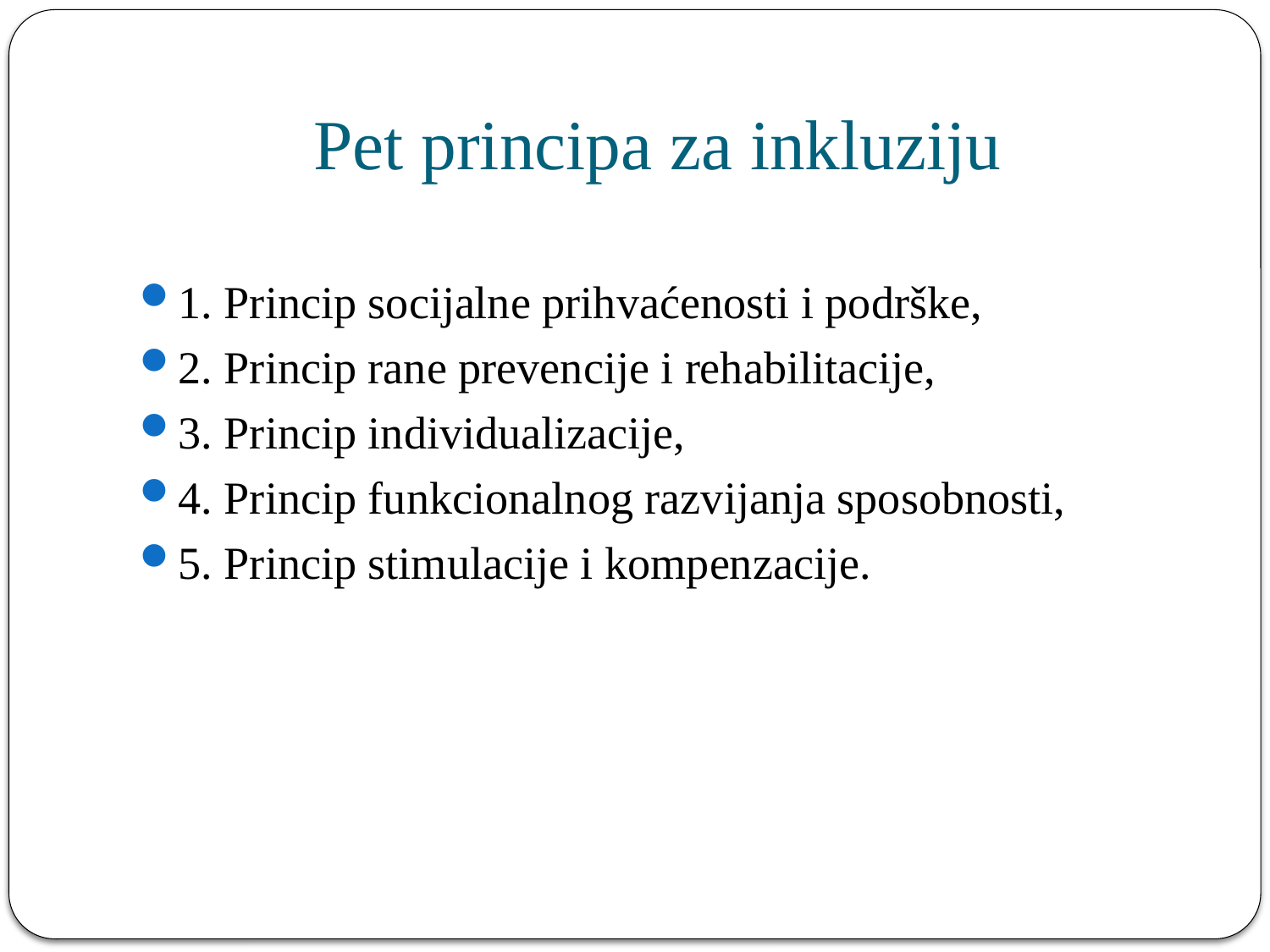

# Pet principa za inkluziju

1. Princip socijalne prihvaćenosti i podrške,
2. Princip rane prevencije i rehabilitacije,
3. Princip individualizacije,
4. Princip funkcionalnog razvijanja sposobnosti,
5. Princip stimulacije i kompenzacije.